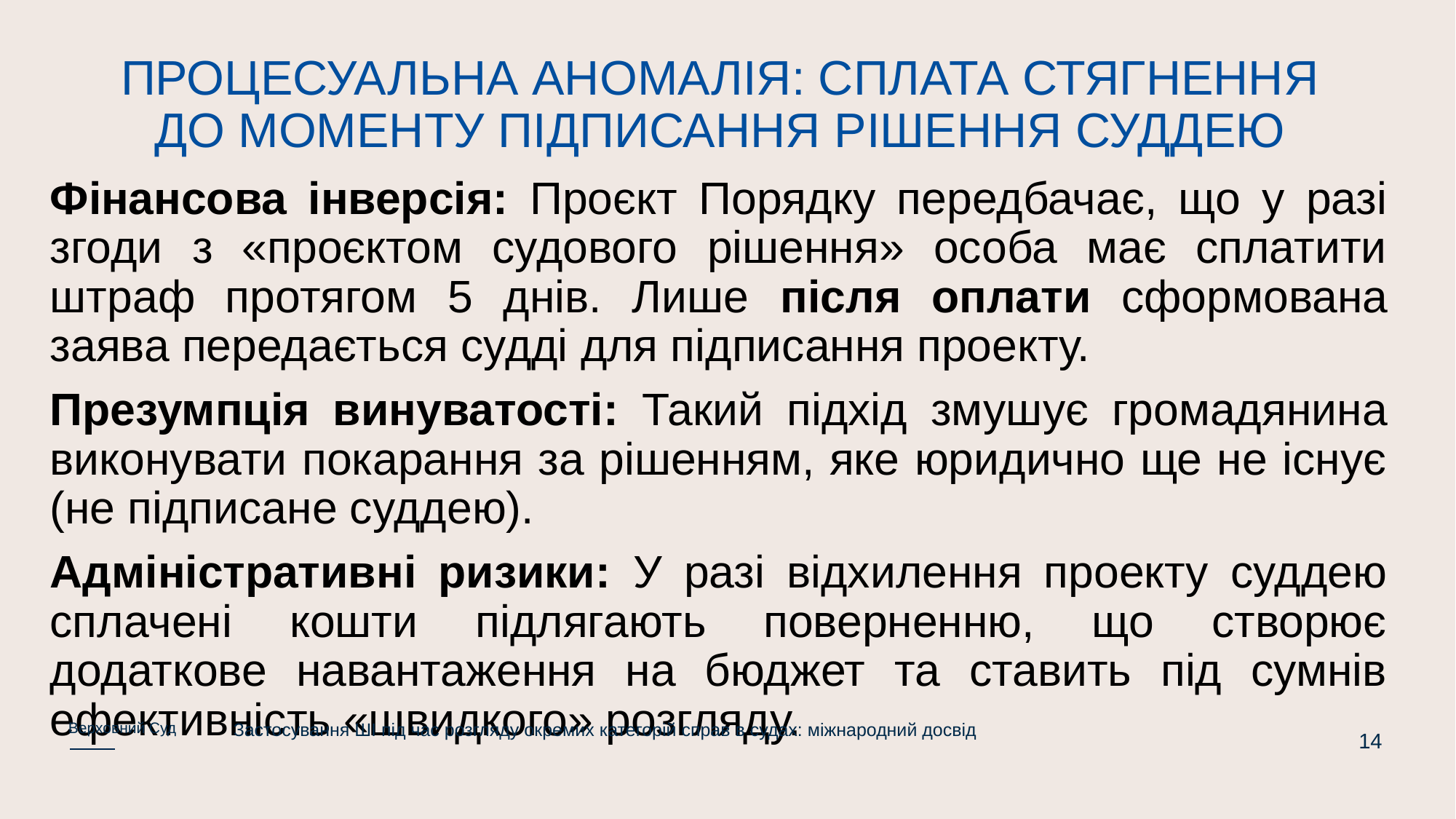

# ПРОЦЕСУАЛЬНА АНОМАЛІЯ: СПЛАТА СТЯГНЕННЯ ДО МОМЕНТУ ПІДПИСАННЯ РІШЕННЯ СУДДЕЮ
Фінансова інверсія: Проєкт Порядку передбачає, що у разі згоди з «проєктом судового рішення» особа має сплатити штраф протягом 5 днів. Лише після оплати сформована заява передається судді для підписання проекту.
Презумпція винуватості: Такий підхід змушує громадянина виконувати покарання за рішенням, яке юридично ще не існує (не підписане суддею).
Адміністративні ризики: У разі відхилення проекту суддею сплачені кошти підлягають поверненню, що створює додаткове навантаження на бюджет та ставить під сумнів ефективність «швидкого» розгляду.
Застосування ШІ під час розгляду окремих категорій справ в судах: міжнародний досвід
Верховний Суд
14